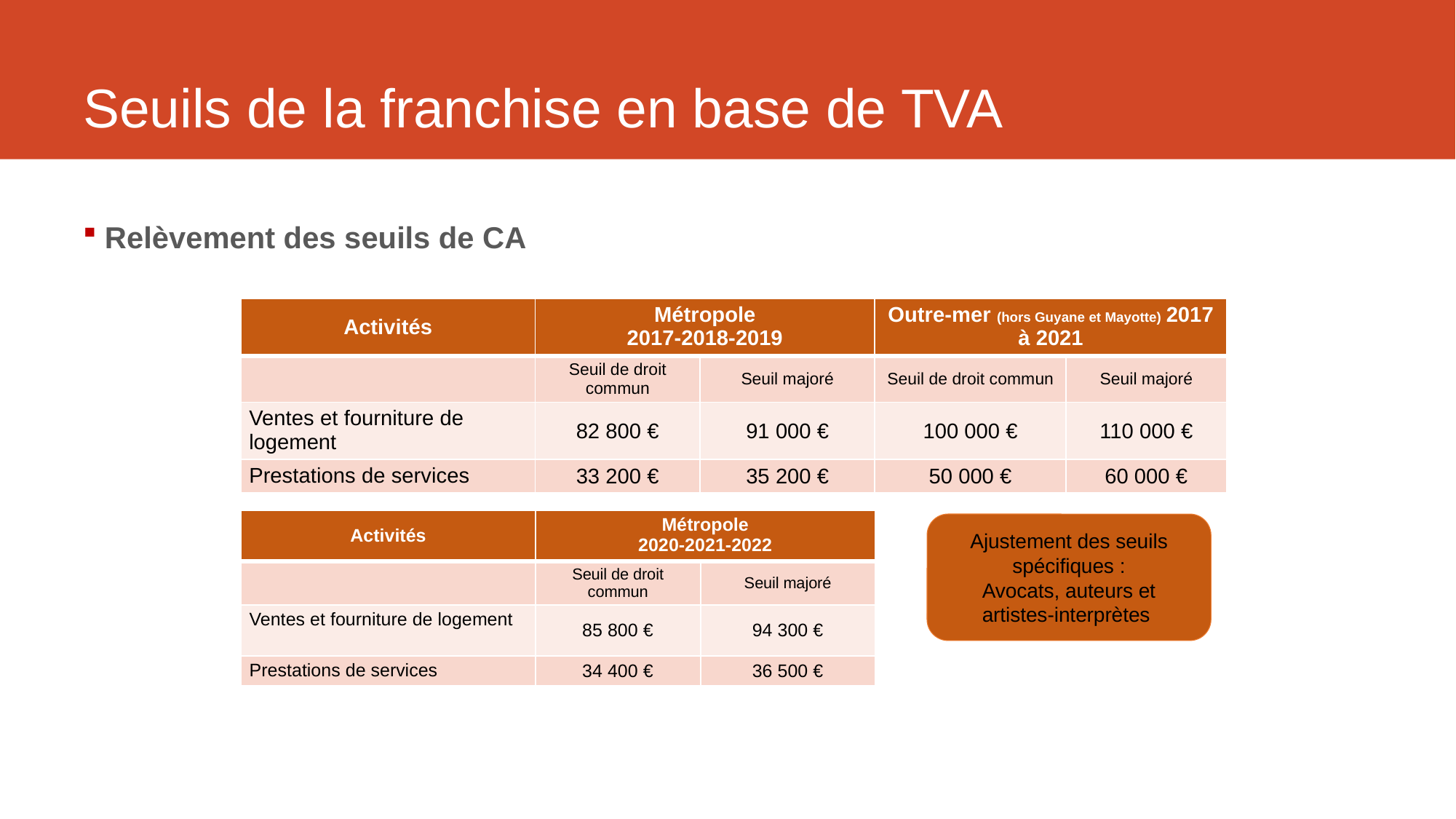

# Seuils de la franchise en base de TVA
Relèvement des seuils de CA
| Activités | Métropole 2017-2018-2019 |  | Outre-mer (hors Guyane et Mayotte) 2017 à 2021 |  |
| --- | --- | --- | --- | --- |
|  | Seuil de droit commun | Seuil majoré | Seuil de droit commun | Seuil majoré |
| Ventes et fourniture de logement | 82 800 € | 91 000 € | 100 000 € | 110 000 € |
| Prestations de services | 33 200 € | 35 200 € | 50 000 € | 60 000 € |
| Activités | Métropole 2020-2021-2022 |  |
| --- | --- | --- |
|  | Seuil de droit commun | Seuil majoré |
| Ventes et fourniture de logement | 85 800 € | 94 300 € |
| Prestations de services | 34 400 € | 36 500 € |
Ajustement des seuils spécifiques :
Avocats, auteurs et artistes-interprètes